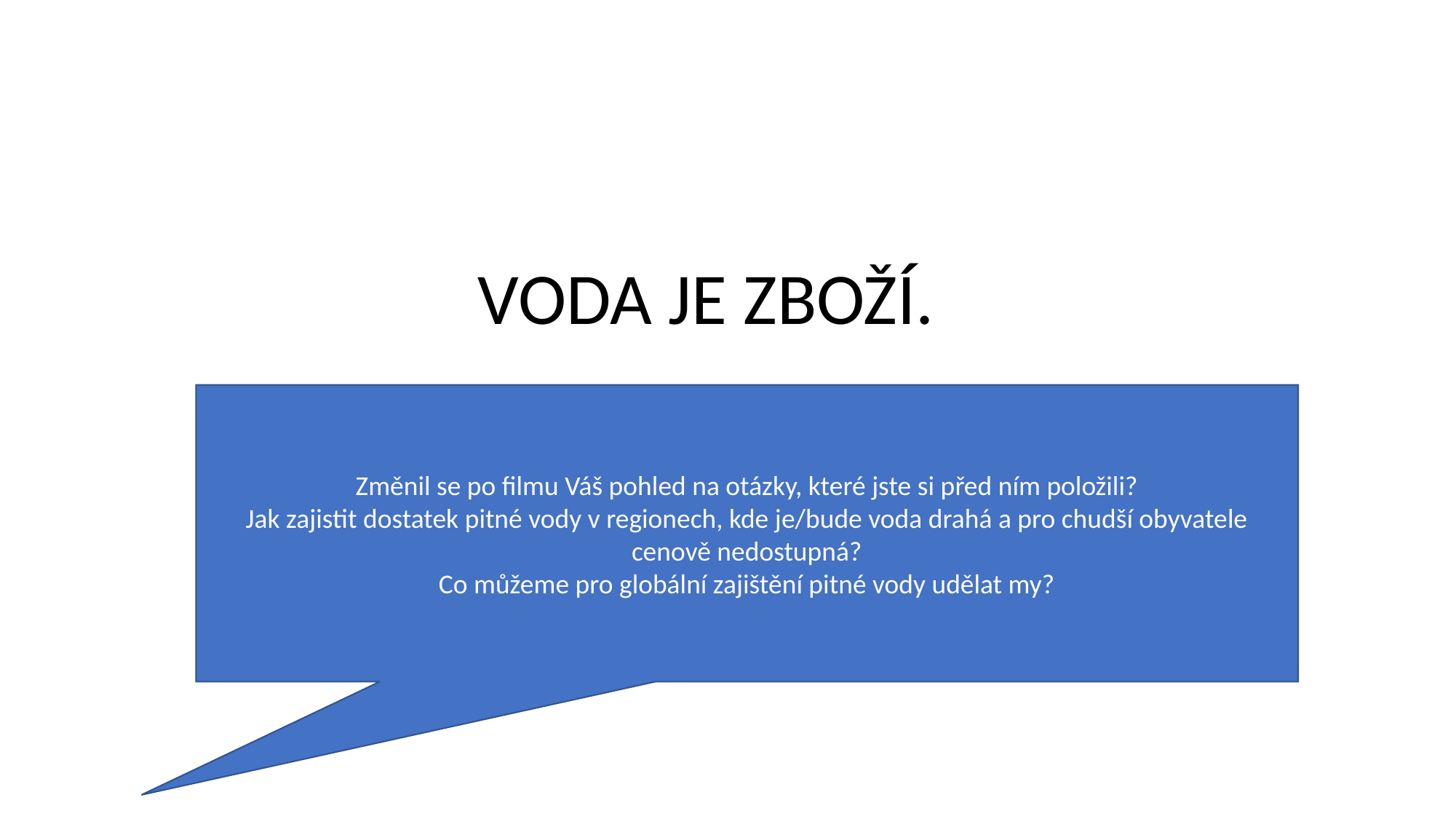

VODA JE ZBOŽÍ.
Změnil se po filmu Váš pohled na otázky, které jste si před ním položili?
Jak zajistit dostatek pitné vody v regionech, kde je/bude voda drahá a pro chudší obyvatele cenově nedostupná?
Co můžeme pro globální zajištění pitné vody udělat my?